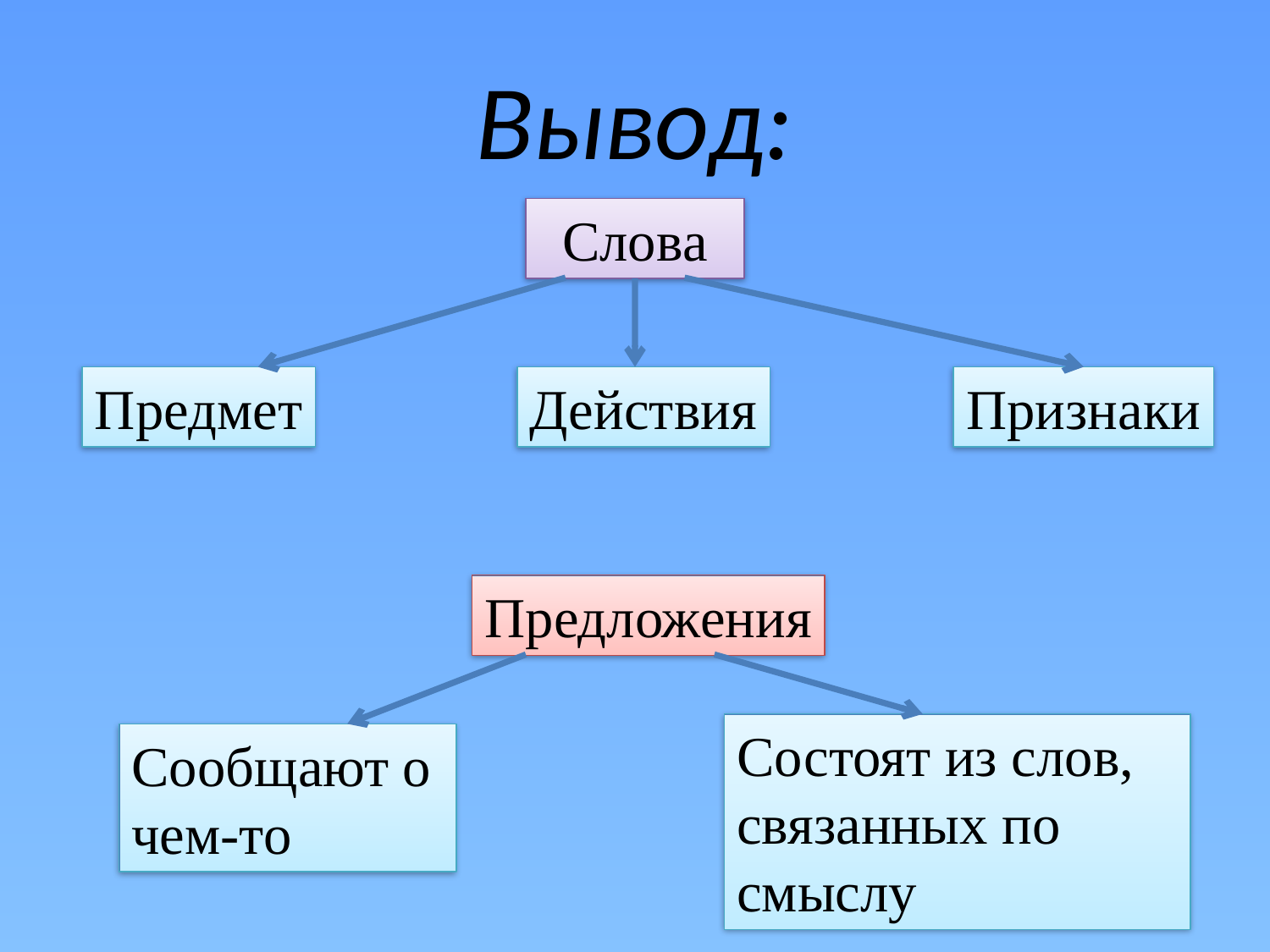

# Вывод:
Слова
Предмет
Действия
Признаки
Предложения
Состоят из слов, связанных по смыслу
Сообщают о чем-то